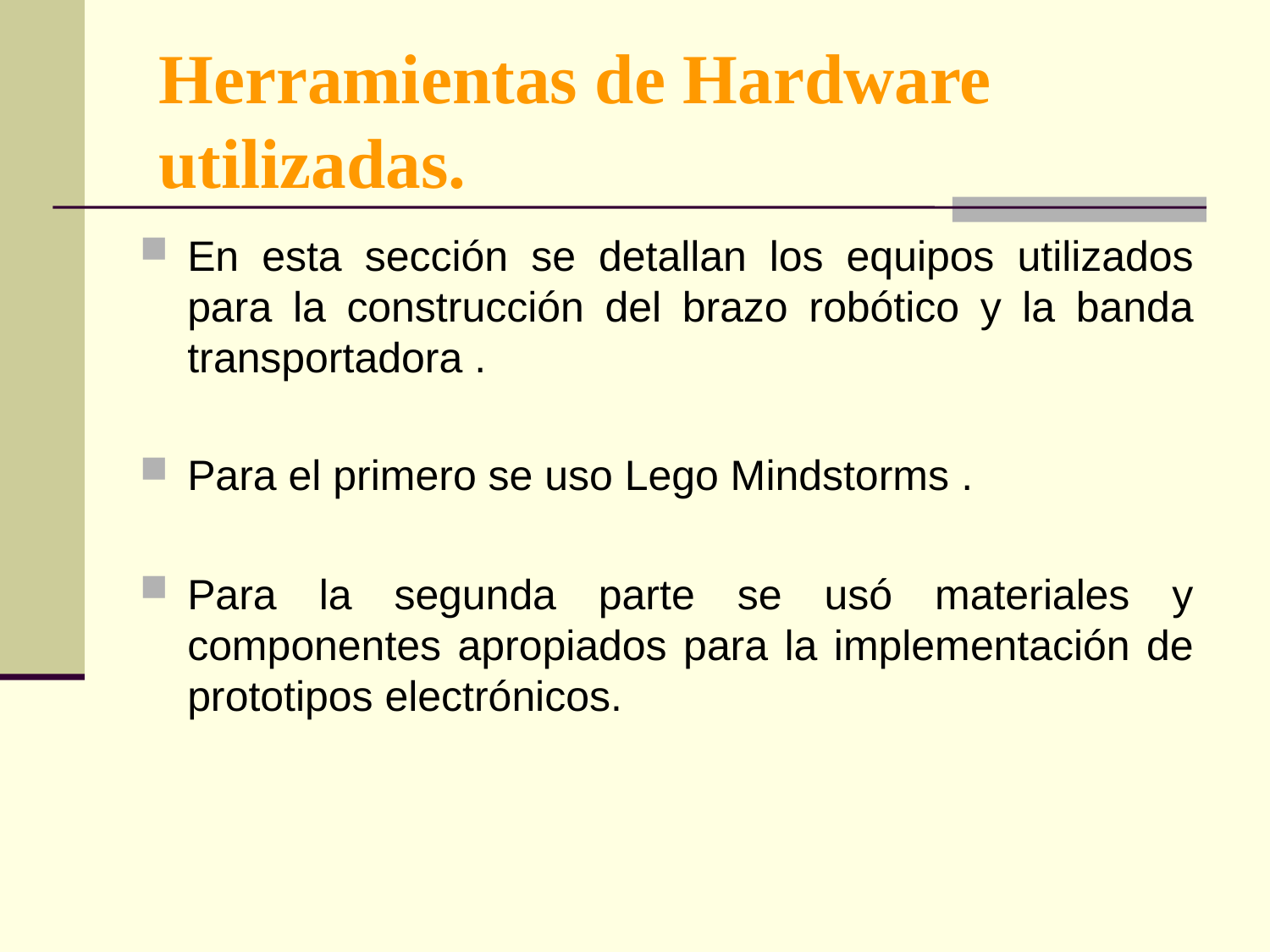

En esta sección se detallan los equipos utilizados para la construcción del brazo robótico y la banda transportadora .

Para el primero se uso Lego Mindstorms .

Para la segunda parte se usó materiales y componentes apropiados para la implementación de prototipos electrónicos.
	Herramientas de Hardware utilizadas.